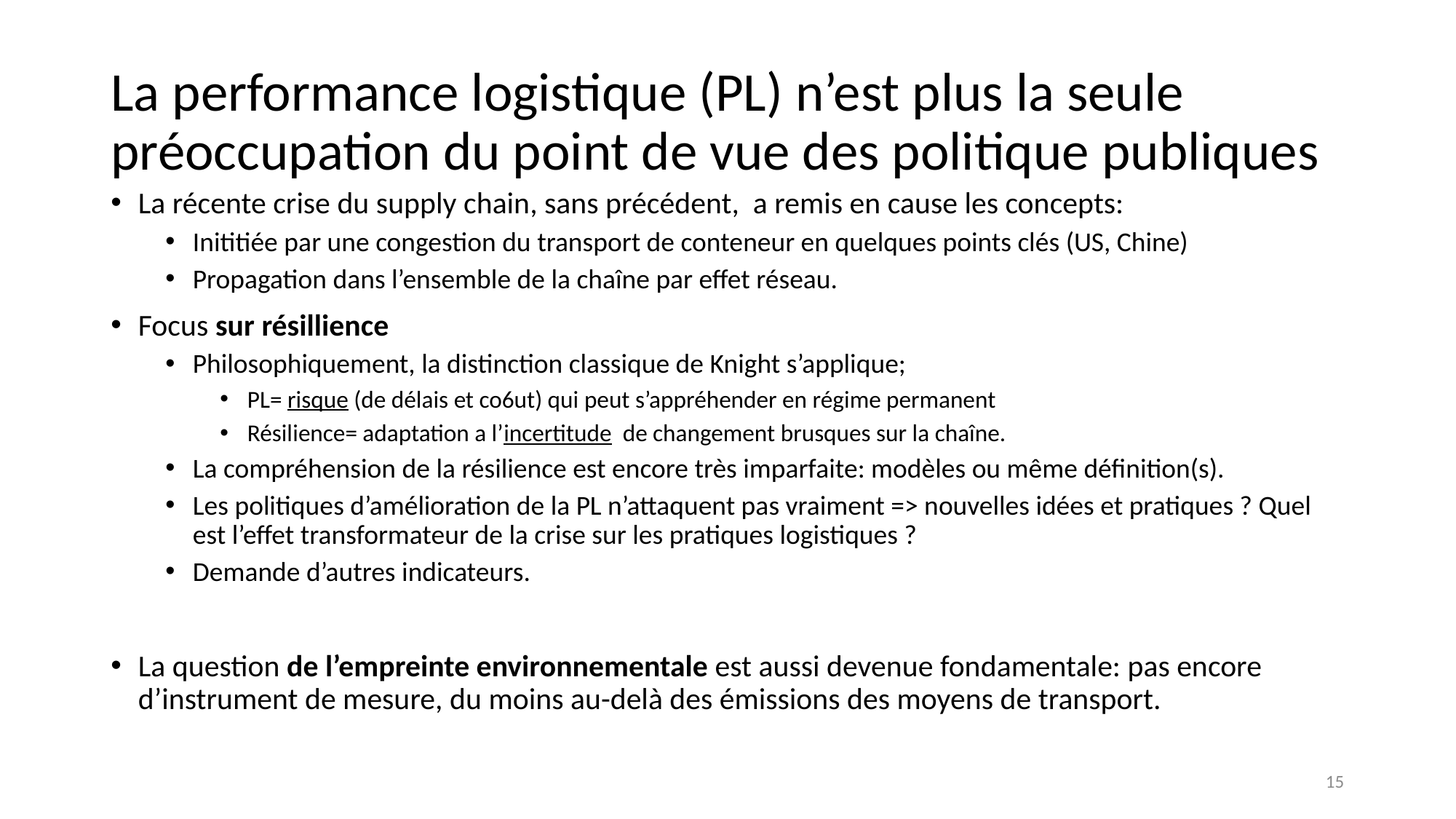

# La performance logistique (PL) n’est plus la seule préoccupation du point de vue des politique publiques
La récente crise du supply chain, sans précédent,  a remis en cause les concepts:
Inititiée par une congestion du transport de conteneur en quelques points clés (US, Chine)
Propagation dans l’ensemble de la chaîne par effet réseau.
Focus sur résillience
Philosophiquement, la distinction classique de Knight s’applique;
PL= risque (de délais et co6ut) qui peut s’appréhender en régime permanent
Résilience= adaptation a l’incertitude  de changement brusques sur la chaîne.
La compréhension de la résilience est encore très imparfaite: modèles ou même définition(s).
Les politiques d’amélioration de la PL n’attaquent pas vraiment => nouvelles idées et pratiques ? Quel est l’effet transformateur de la crise sur les pratiques logistiques ?
Demande d’autres indicateurs.

La question de l’empreinte environnementale est aussi devenue fondamentale: pas encore d’instrument de mesure, du moins au-delà des émissions des moyens de transport.
15